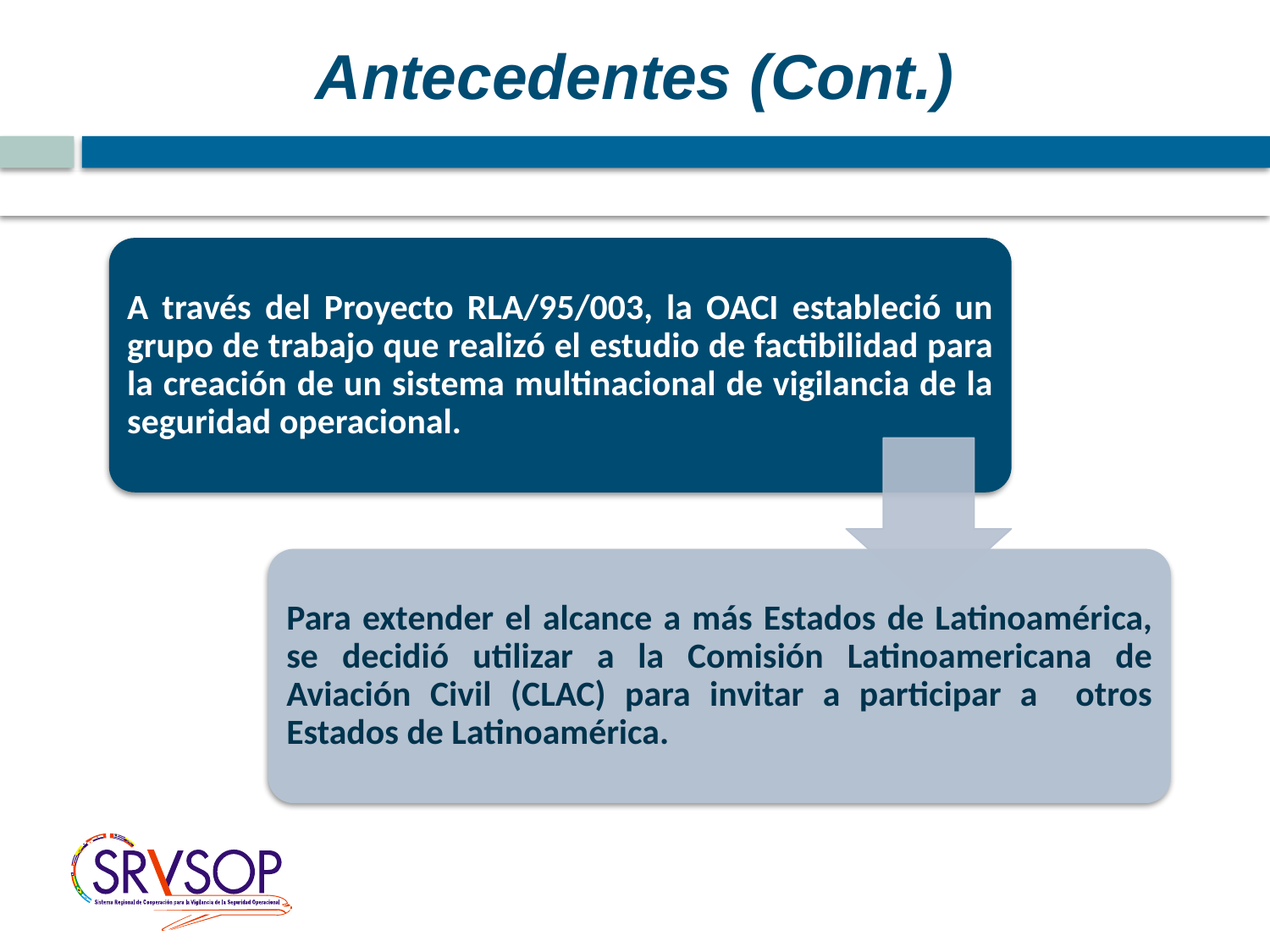

Antecedentes (Cont.)
A través del Proyecto RLA/95/003, la OACI estableció un grupo de trabajo que realizó el estudio de factibilidad para la creación de un sistema multinacional de vigilancia de la seguridad operacional.
Para extender el alcance a más Estados de Latinoamérica, se decidió utilizar a la Comisión Latinoamericana de Aviación Civil (CLAC) para invitar a participar a  otros Estados de Latinoamérica.